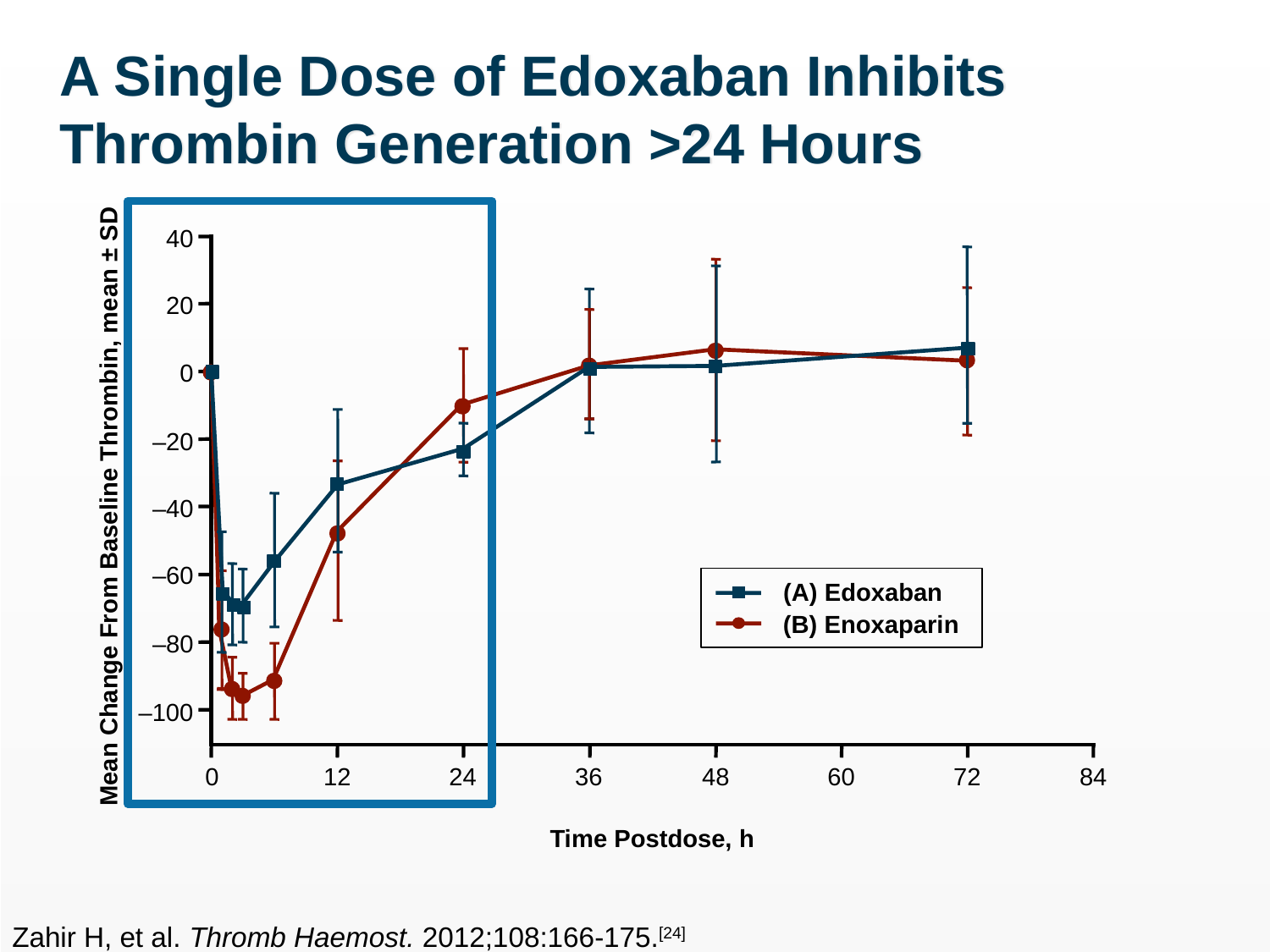

# A Single Dose of Edoxaban Inhibits Thrombin Generation >24 Hours

40

20

0

–20

Mean Change From Baseline Thrombin, mean ± SD
–40

–60

(A) Edoxaban

(B) Enoxaparin

–80

–100

0	12	24	36	48	60	72	84
Time Postdose, h
Zahir H, et al. Thromb Haemost. 2012;108:166-175.[24]